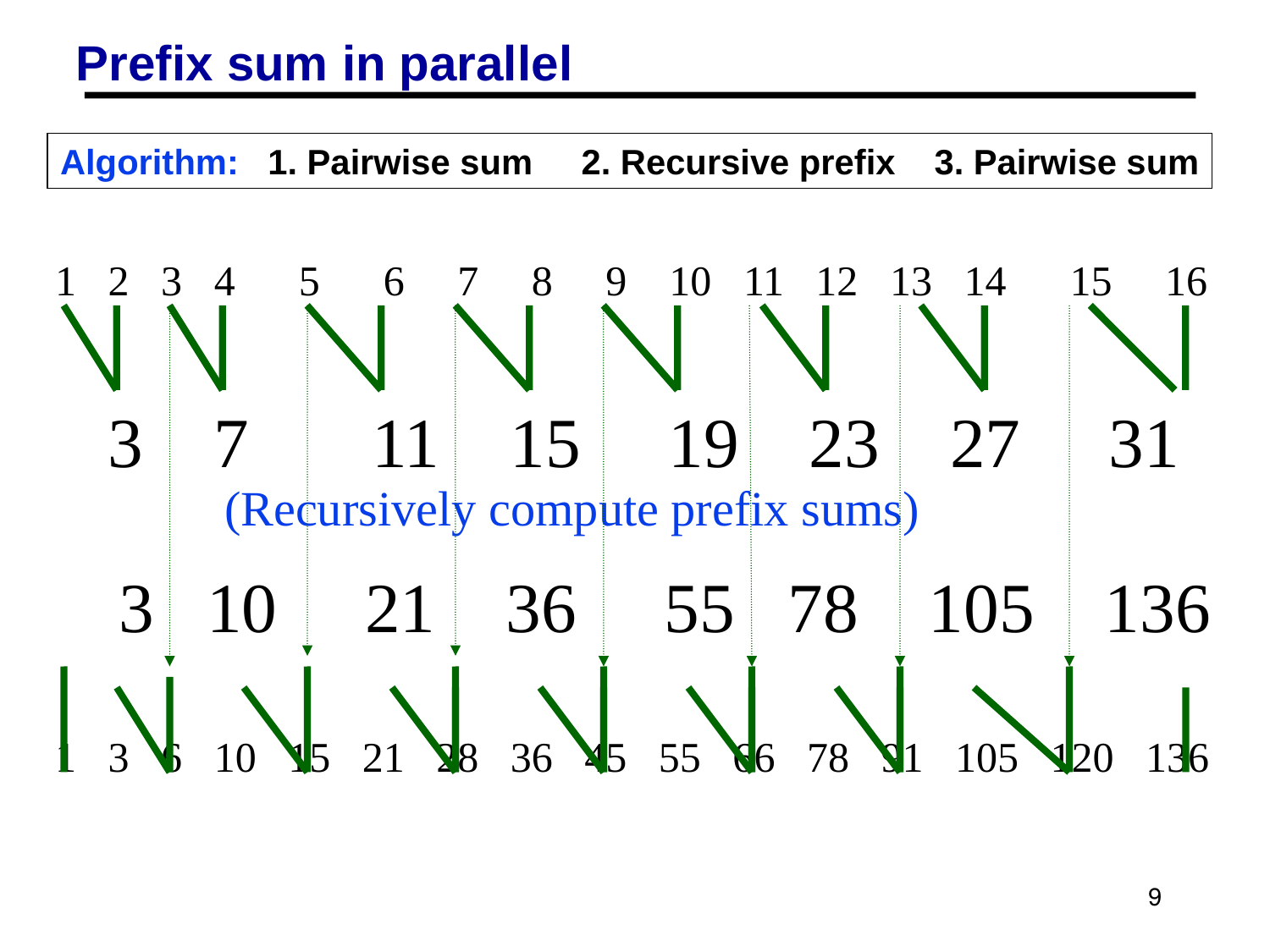

Prefix sum in parallel
Algorithm:   1. Pairwise sum     2. Recursive prefix    3. Pairwise sum
   1   2   3   4      5      6     7     8     9    10   11   12   13   14      15     16

        3    7       11    15     19    23    27     31 	       (Recursively compute prefix sums)
         3   10     21    36     55   78    105    136

   1   3   6   10   15   21   28   36   45   55   66   78   91   105   120   136

9